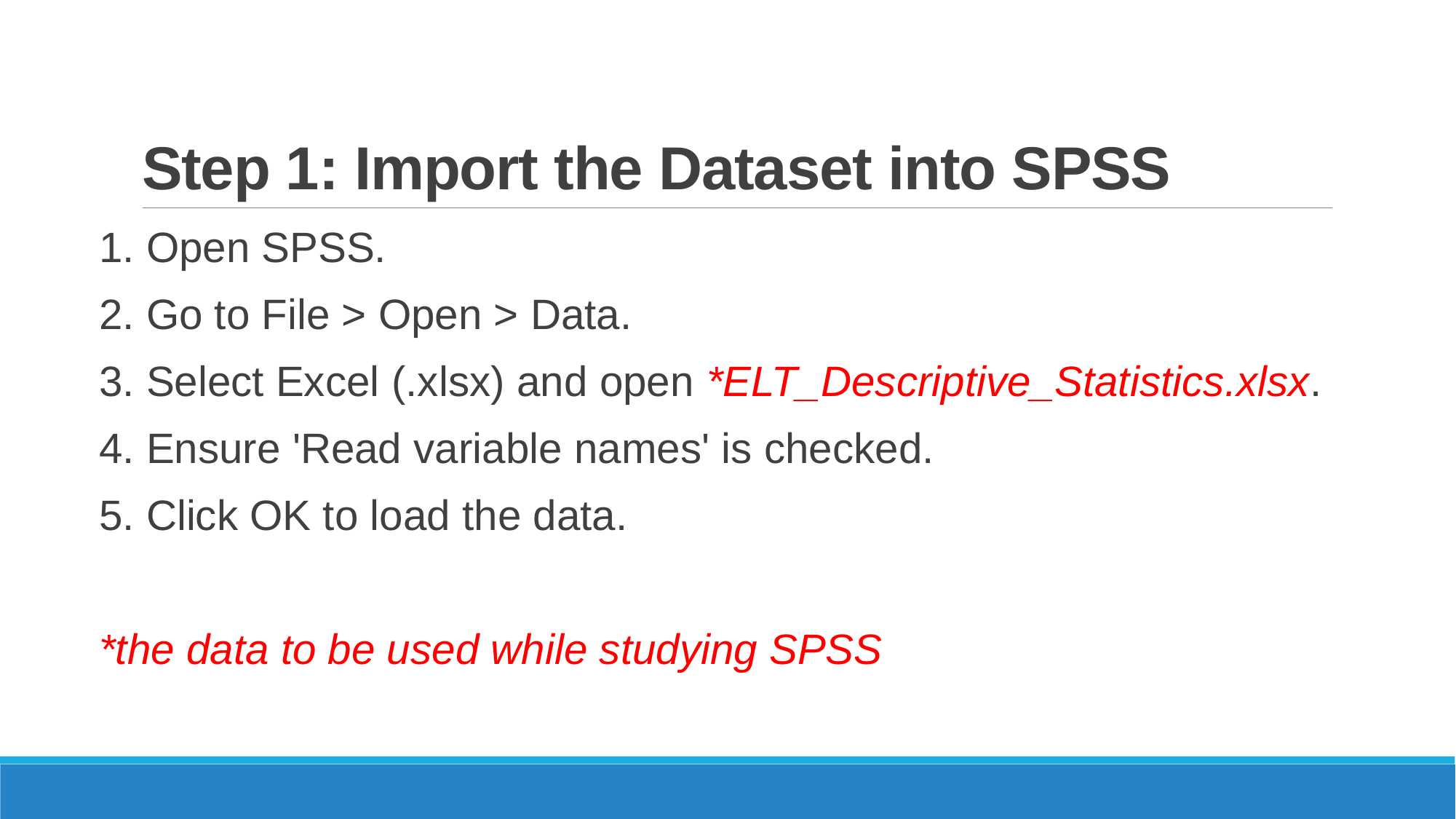

# Step 1: Import the Dataset into SPSS
1. Open SPSS.
2. Go to File > Open > Data.
3. Select Excel (.xlsx) and open *ELT_Descriptive_Statistics.xlsx.
4. Ensure 'Read variable names' is checked.
5. Click OK to load the data.

*the data to be used while studying SPSS